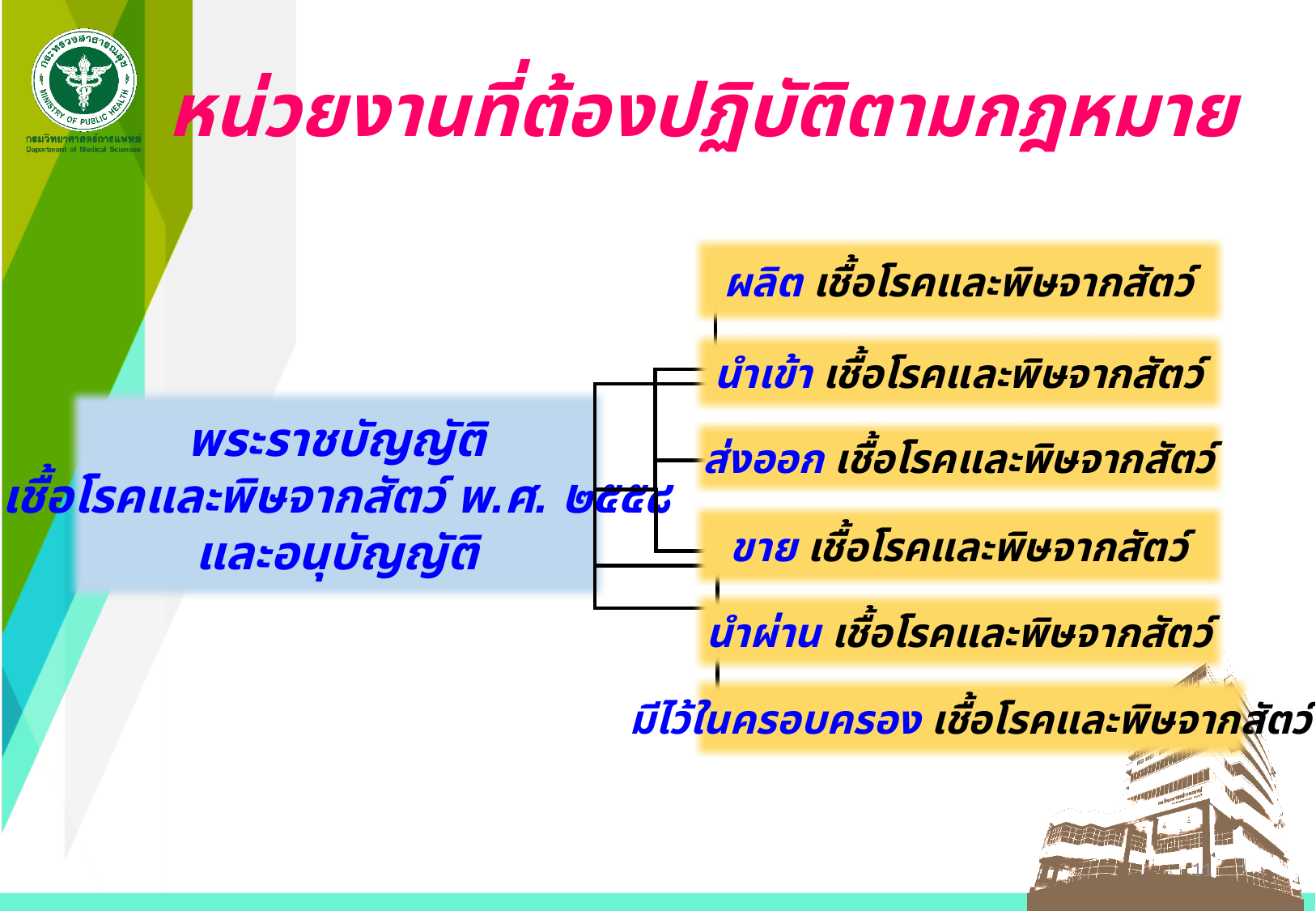

หน่วยงานที่ต้องปฏิบัติตามกฎหมาย
ผลิต เชื้อโรคและพิษจากสัตว์
พระราชบัญญัติ
เชื้อโรคและพิษจากสัตว์ พ.ศ. ๒๕๕๘
และอนุบัญญัติ
นำเข้า เชื้อโรคและพิษจากสัตว์
ส่งออก เชื้อโรคและพิษจากสัตว์
ขาย เชื้อโรคและพิษจากสัตว์
นำผ่าน เชื้อโรคและพิษจากสัตว์
มีไว้ในครอบครอง เชื้อโรคและพิษจากสัตว์
11